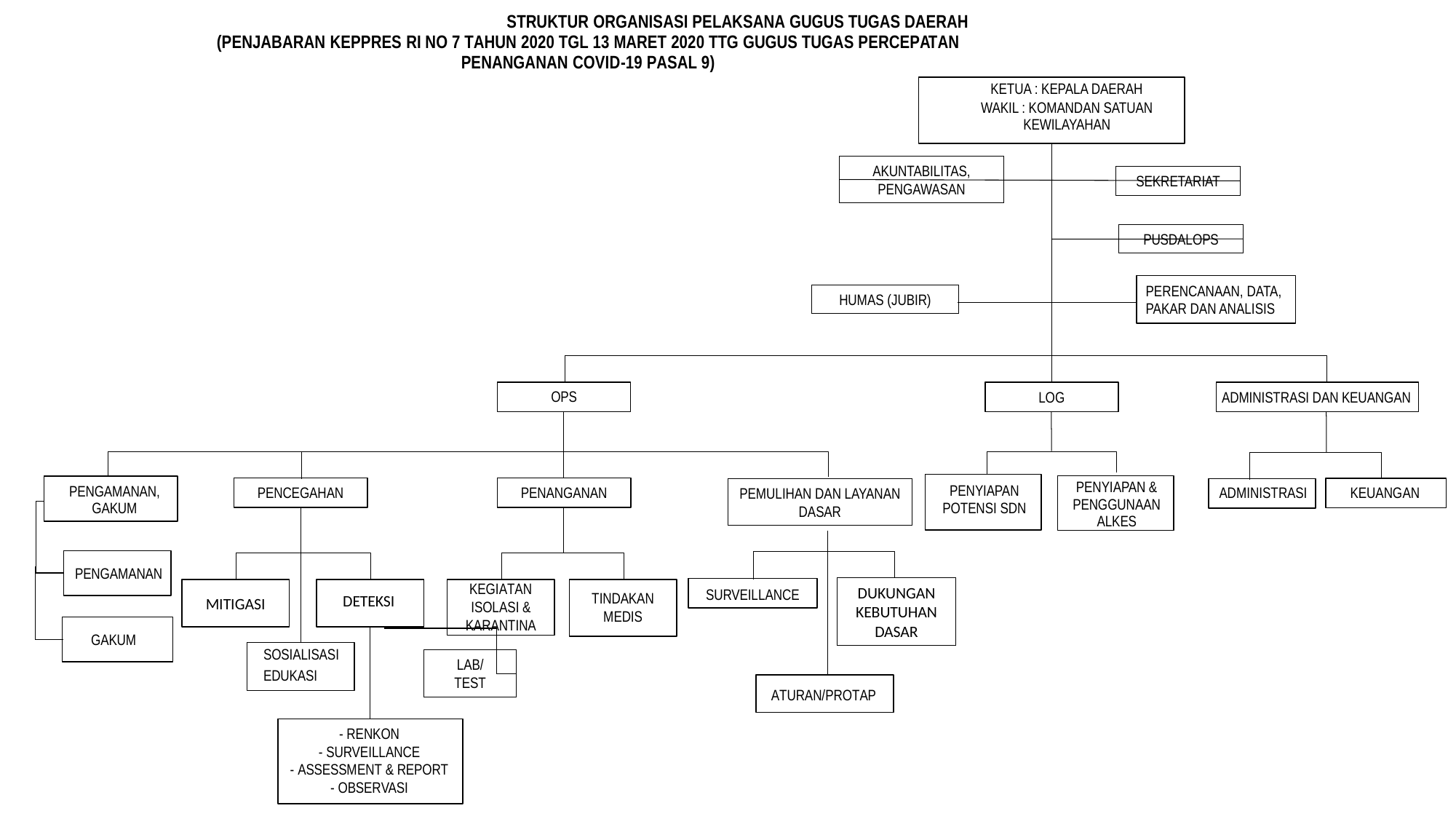

STRUKTUR ORGANISASI PELAKSANA GUGUS TUGAS DAERAH
(PENJABARAN KEPPRES RI NO 7 TAHUN 2020 TGL 13 MARET 2020 TTG GUGUS TUGAS PERCEPATAN PENANGANAN COVID-19 PASAL 9)

KETUA : KEPALA DAERAH
WAKIL : KOMANDAN SATUAN KEWILAYAHAN

AKUNTABILITAS,
PENGAWASAN
SEKRETARIAT
PUSDALOPS

PERENCANAAN, DATA, PAKAR DAN ANALISIS
HUMAS (JUBIR)

ADMINISTRASI DAN KEUANGAN

OPS
LOG

PEMULIHAN DAN LAYANAN DASAR

ADMINISTRASI

KEUANGAN

PENYIAPAN & PENGGUNAAN ALKES
PENYIAPAN POTENSI SDN
PENGAMANAN, GAKUM
PENCEGAHAN
PENANGANAN

PENGAMANAN
DUKUNGAN KEBUTUHAN DASAR

KEGIATAN ISOLASI & KARANTINA

DETEKSI
SURVEILLANCE
MITIGASI
TINDAKAN MEDIS

GAKUM

SOSIALISASI
EDUKASI
LAB/
TEST

ATURAN/PROTAP

- RENKON
- SURVEILLANCE
- ASSESSMENT & REPORT
- OBSERVASI